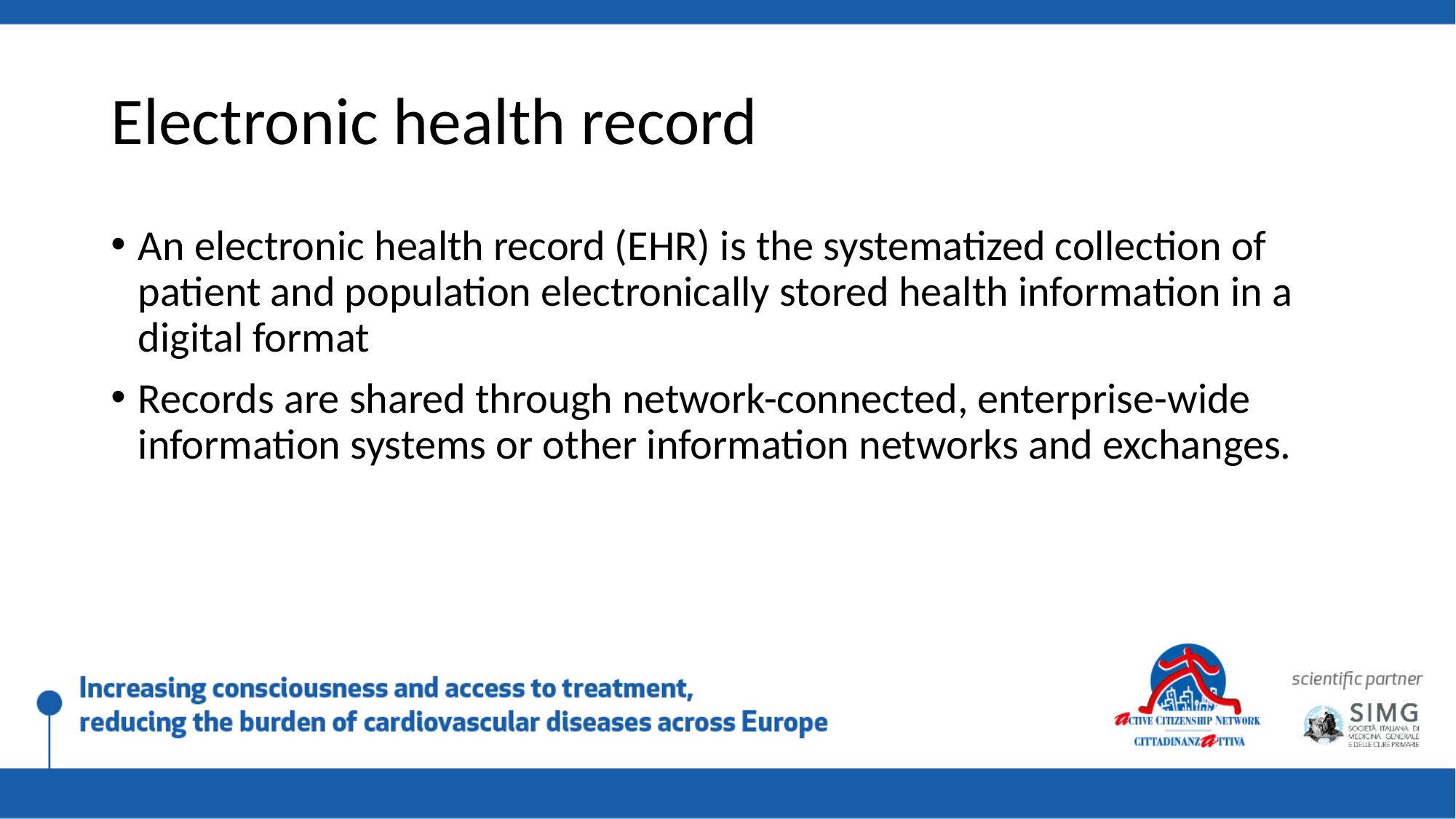

# Electronic health record
An electronic health record (EHR) is the systematized collection of patient and population electronically stored health information in a digital format
Records are shared through network-connected, enterprise-wide information systems or other information networks and exchanges.